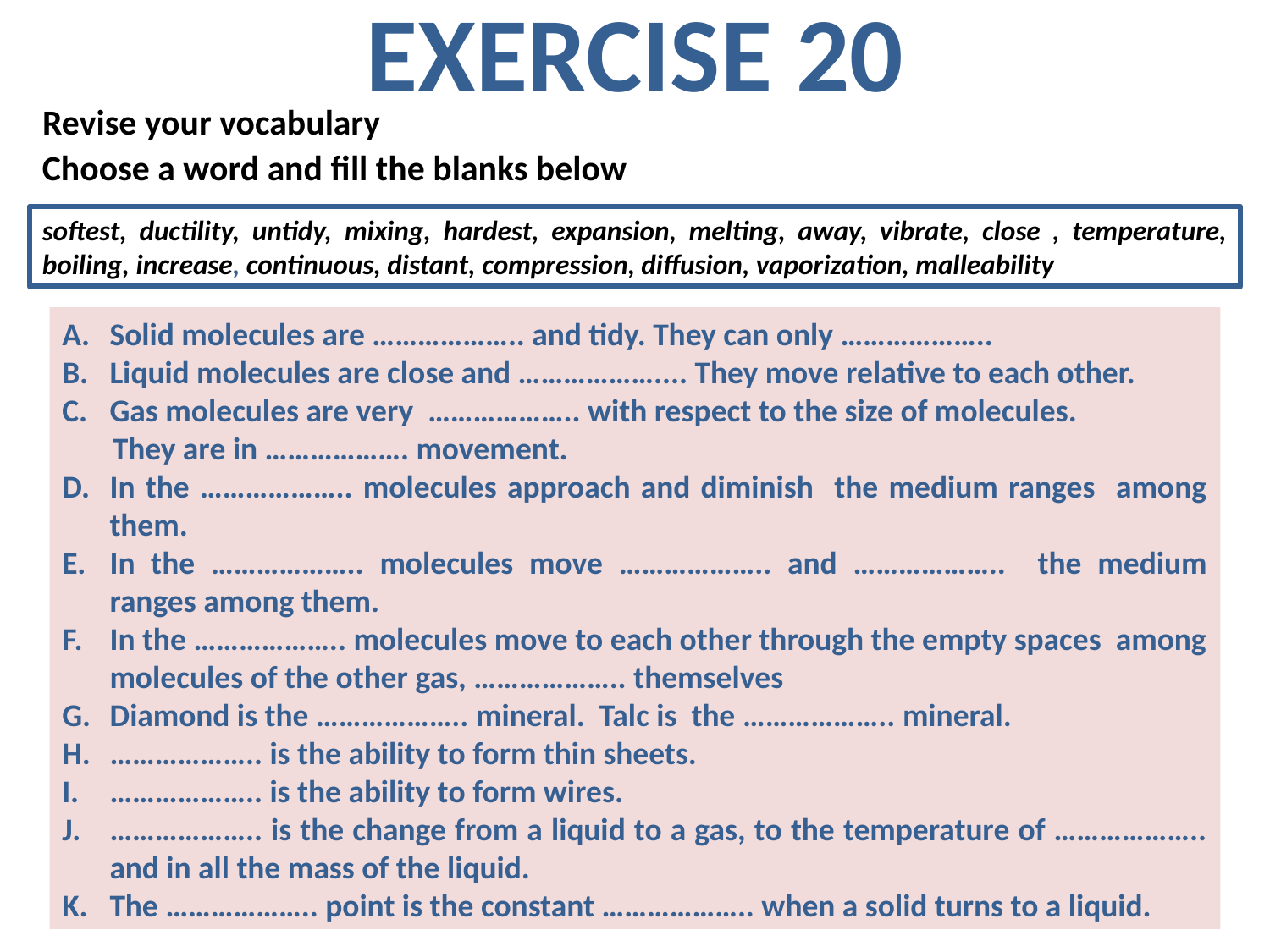

EXERCISE 20
Revise your vocabulary
Choose a word and fill the blanks below
softest, ductility, untidy, mixing, hardest, expansion, melting, away, vibrate, close , temperature, boiling, increase, continuous, distant, compression, diffusion, vaporization, malleability
Solid molecules are ……………….. and tidy. They can only ………………..
Liquid molecules are close and ……………….... They move relative to each other.
Gas molecules are very  ……………….. with respect to the size of molecules.
       They are in ………………. movement.
In the ……………….. molecules approach and diminish  the medium ranges  among them.
In the ……………….. molecules move ……………….. and ………………..  the medium ranges among them.
In the ……………….. molecules move to each other through the empty spaces  among molecules of the other gas, ……………….. themselves
Diamond is the ……………….. mineral.  Talc is  the ……………….. mineral.
……………….. is the ability to form thin sheets.
……………….. is the ability to form wires.
……………….. is the change from a liquid to a gas, to the temperature of ……………….. and in all the mass of the liquid.
The ……………….. point is the constant ……………….. when a solid turns to a liquid.
Susana Morales Bernal